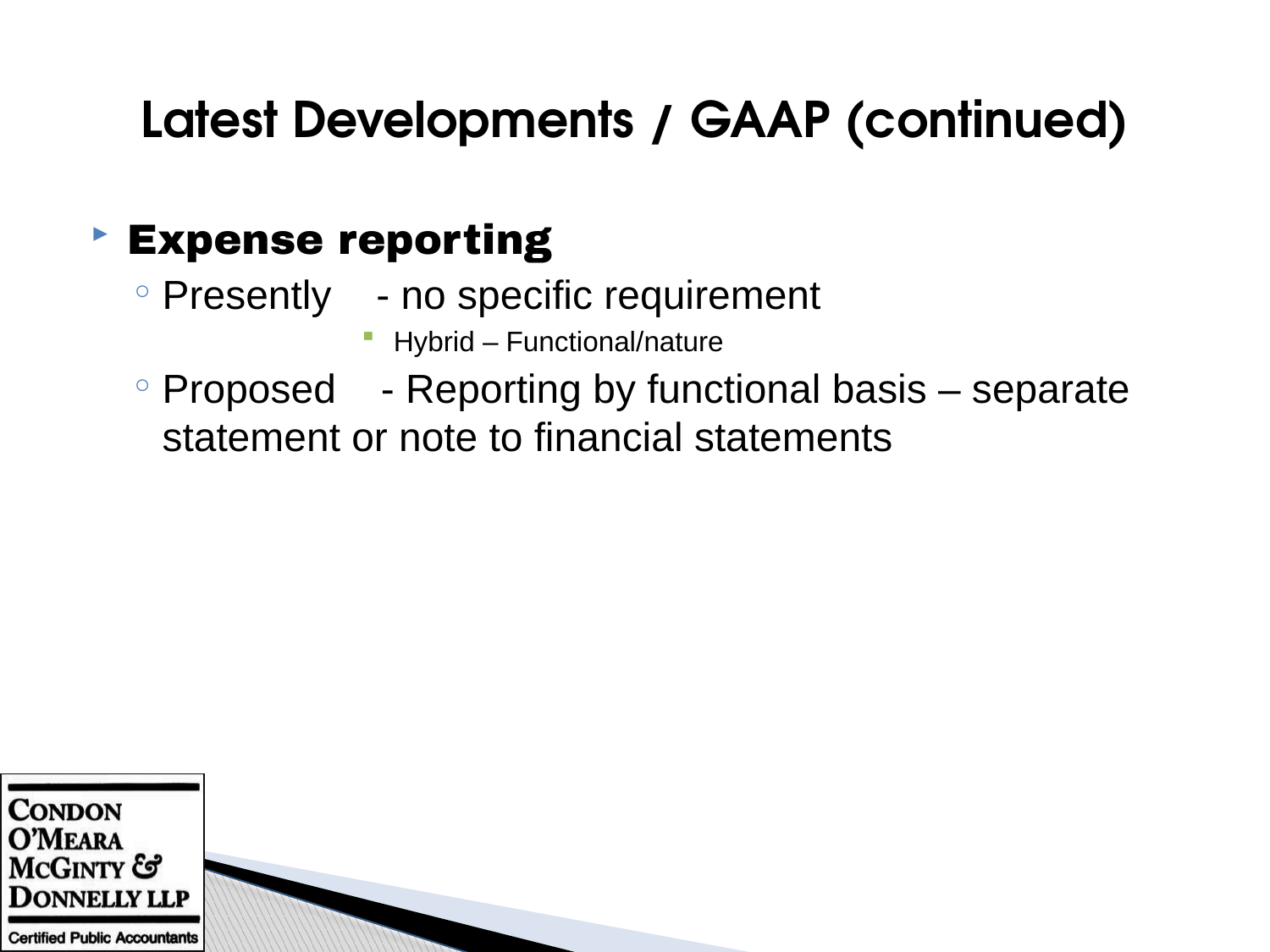

# Latest Developments / GAAP (continued)
Expense reporting
Presently    - no specific requirement
Hybrid – Functional/nature
Proposed    - Reporting by functional basis – separate statement or note to financial statements